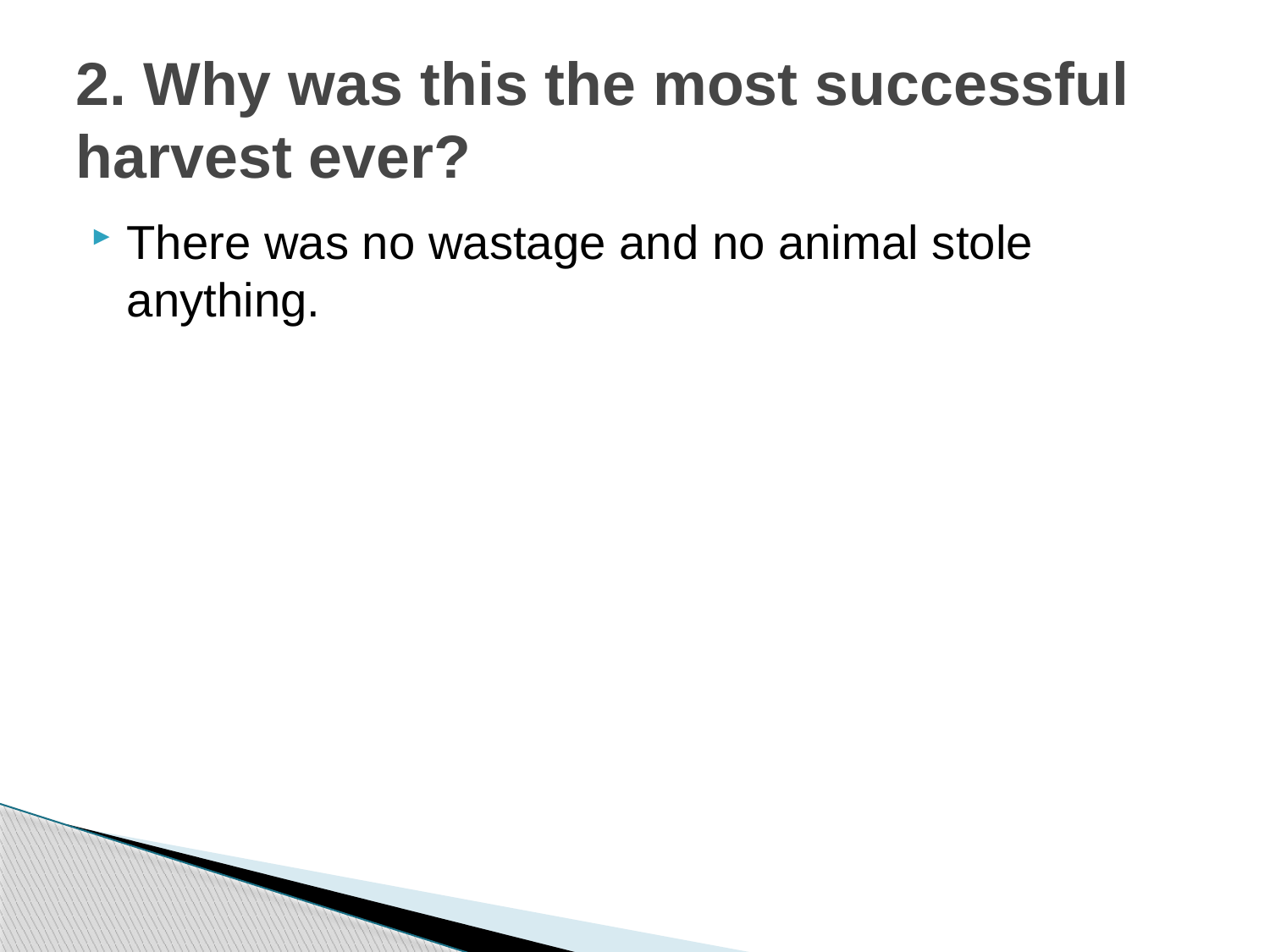

# 2. Why was this the most successful harvest ever?
There was no wastage and no animal stole anything.